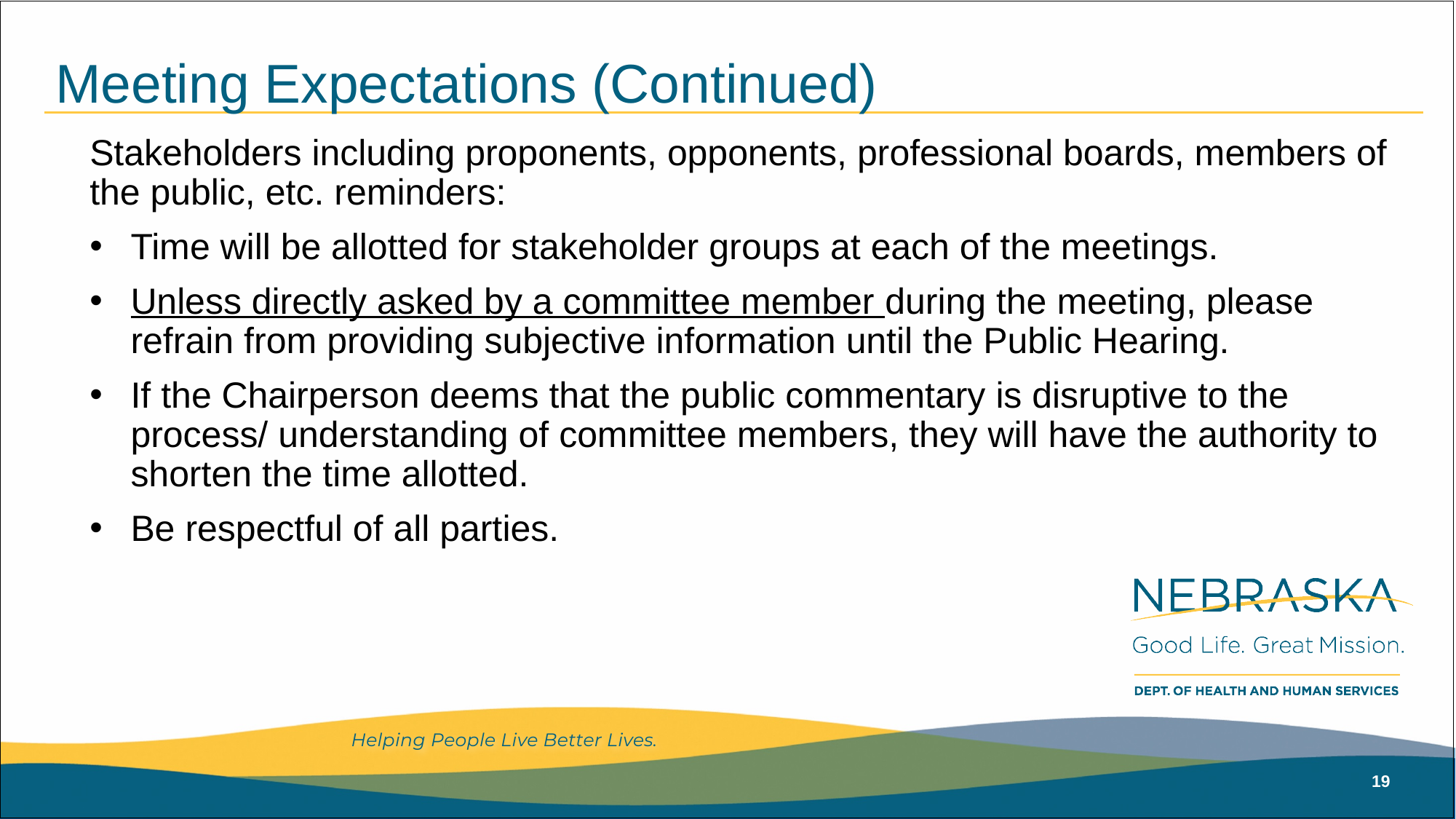

# Meeting Expectations (Continued)
Stakeholders including proponents, opponents, professional boards, members of the public, etc. reminders:
Time will be allotted for stakeholder groups at each of the meetings.
Unless directly asked by a committee member during the meeting, please refrain from providing subjective information until the Public Hearing.
If the Chairperson deems that the public commentary is disruptive to the process/ understanding of committee members, they will have the authority to shorten the time allotted.
Be respectful of all parties.